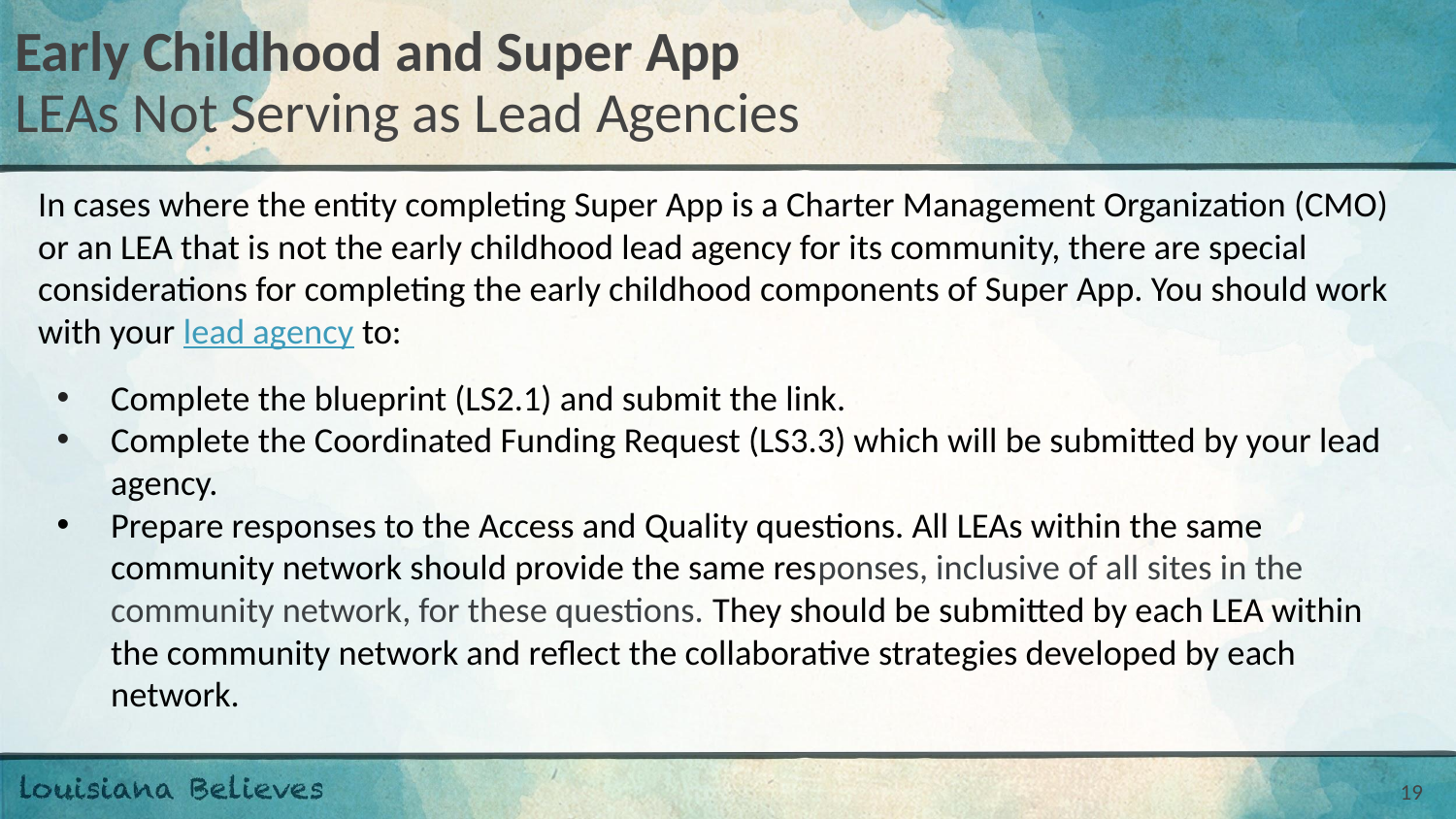

# Early Childhood and Super App
LEAs Not Serving as Lead Agencies
In cases where the entity completing Super App is a Charter Management Organization (CMO) or an LEA that is not the early childhood lead agency for its community, there are special considerations for completing the early childhood components of Super App. You should work with your lead agency to:
Complete the blueprint (LS2.1) and submit the link.
Complete the Coordinated Funding Request (LS3.3) which will be submitted by your lead agency.
Prepare responses to the Access and Quality questions. All LEAs within the same community network should provide the same responses, inclusive of all sites in the community network, for these questions. They should be submitted by each LEA within the community network and reflect the collaborative strategies developed by each network.